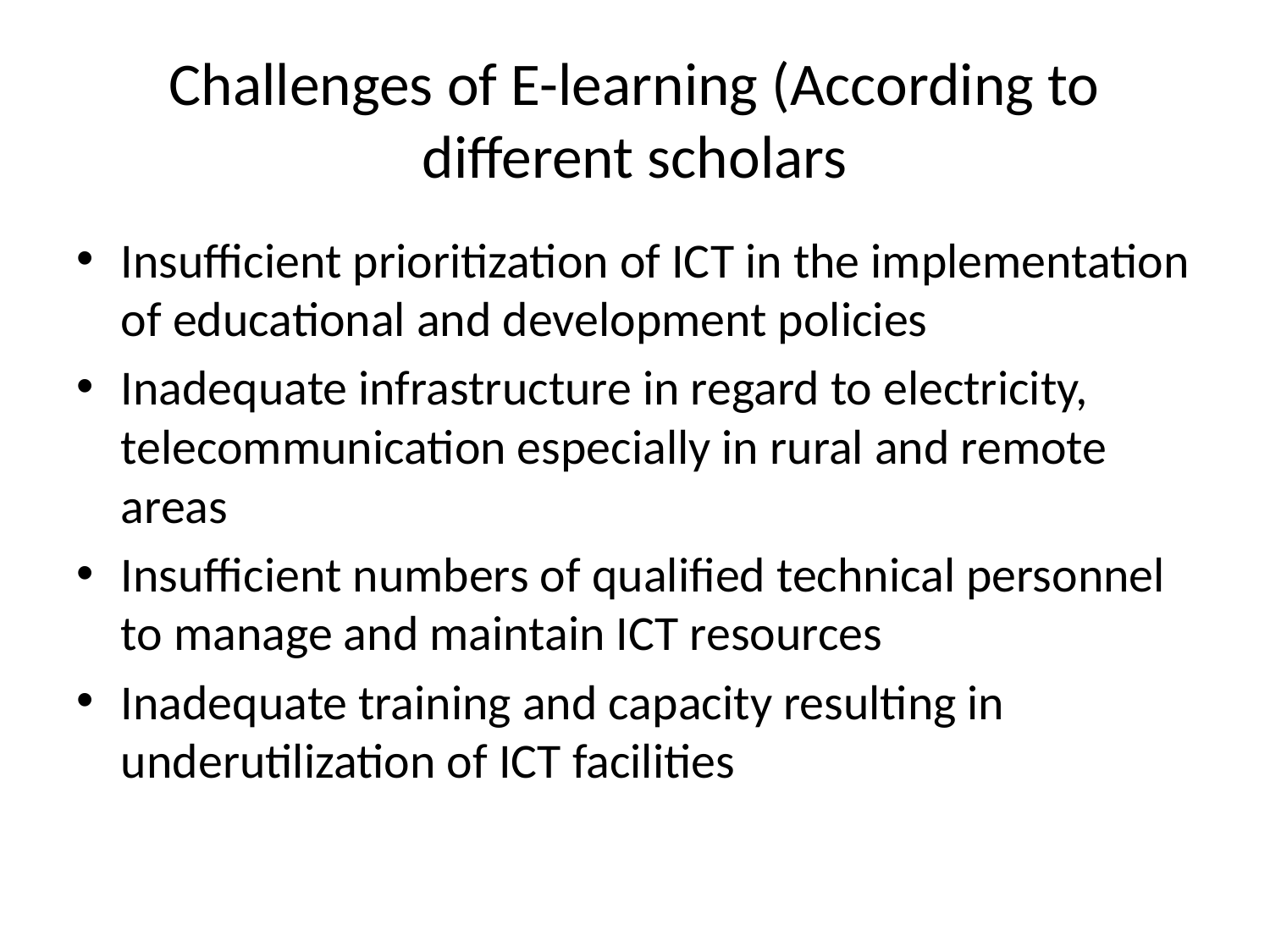

# Challenges of E-learning (According to different scholars
Insufficient prioritization of ICT in the implementation of educational and development policies
Inadequate infrastructure in regard to electricity, telecommunication especially in rural and remote areas
Insufficient numbers of qualified technical personnel to manage and maintain ICT resources
Inadequate training and capacity resulting in underutilization of ICT facilities